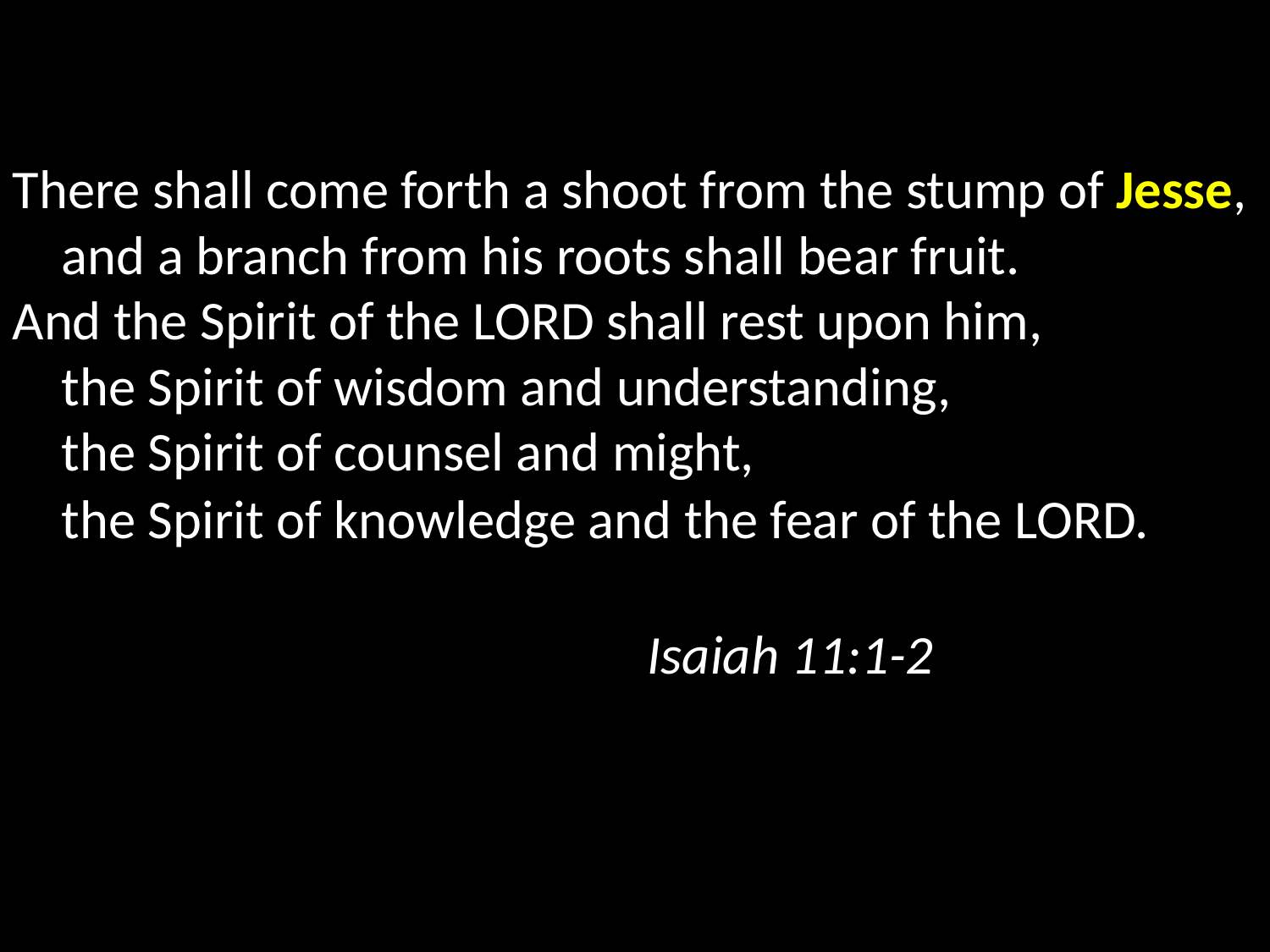

There shall come forth a shoot from the stump of Jesse,
    and a branch from his roots shall bear fruit.
And the Spirit of the Lord shall rest upon him,
    the Spirit of wisdom and understanding,
    the Spirit of counsel and might,
    the Spirit of knowledge and the fear of the Lord.																	Isaiah 11:1-2